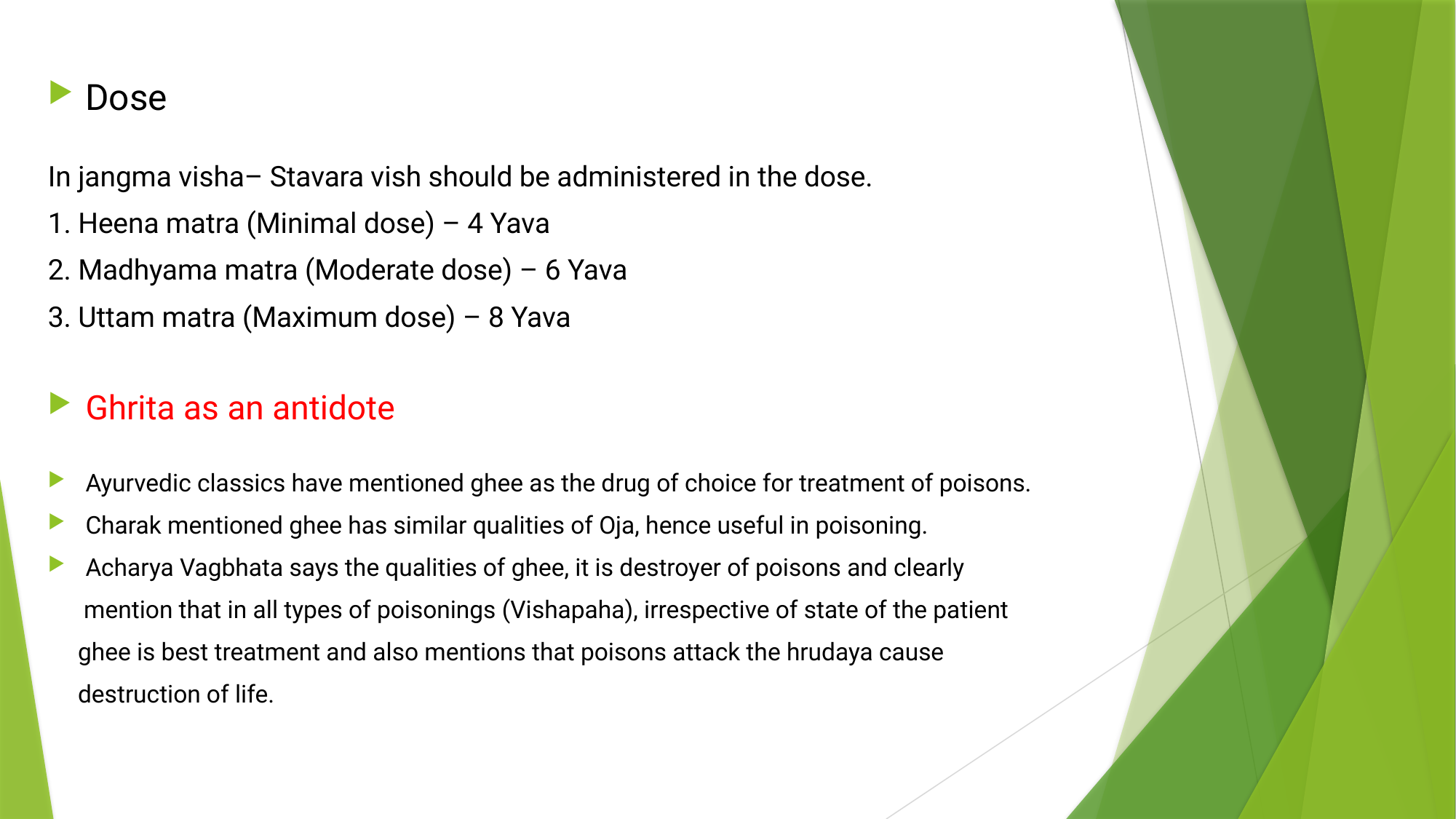

Dose
In jangma visha– Stavara vish should be administered in the dose.
1. Heena matra (Minimal dose) – 4 Yava
2. Madhyama matra (Moderate dose) – 6 Yava
3. Uttam matra (Maximum dose) – 8 Yava

Ghrita as an antidote
Ayurvedic classics have mentioned ghee as the drug of choice for treatment of poisons.
Charak mentioned ghee has similar qualities of Oja, hence useful in poisoning.
Acharya Vagbhata says the qualities of ghee, it is destroyer of poisons and clearly
      mention that in all types of poisonings (Vishapaha), irrespective of state of the patient
     ghee is best treatment and also mentions that poisons attack the hrudaya cause
     destruction of life.